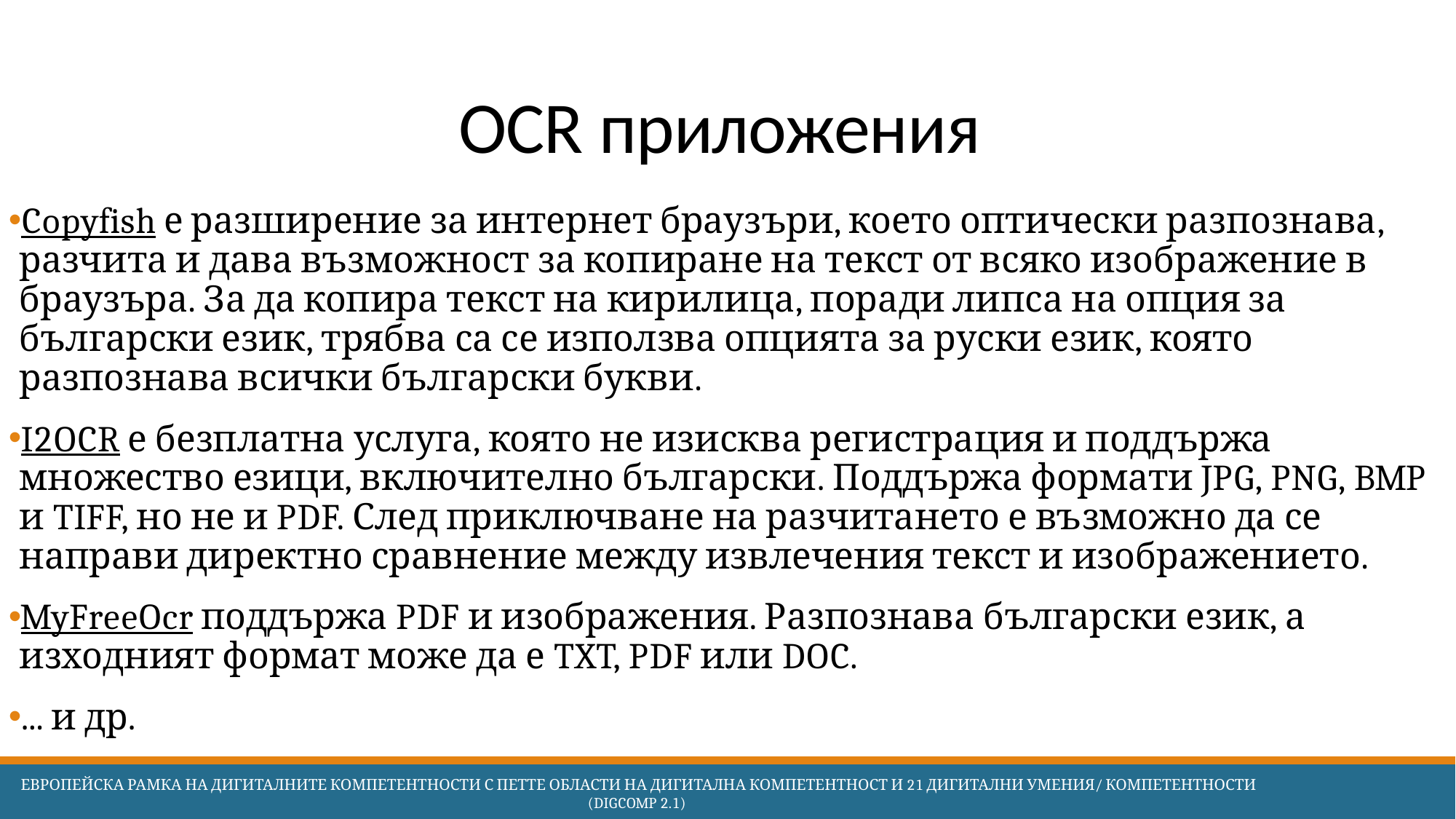

# OCR приложения
Copyfish е разширение за интернет браузъри, което оптически разпознава, разчита и дава възможност за копиране на текст от всяко изображение в браузъра. За да копира текст на кирилица, поради липса на опция за български език, трябва са се използва опцията за руски език, която разпознава всички български букви.
I2OCR е безплатна услуга, която не изисква регистрация и поддържа множество езици, включително български. Поддържа формати JPG, PNG, BMP и TIFF, но не и PDF. След приключване на разчитането е възможно да се направи директно сравнение между извлечения текст и изображението.
MyFreeOcr поддържа PDF и изображения. Разпознава български език, а изходният формат може да е TXT, PDF или DOC.
... и др.
 Европейска Рамка на дигиталните компетентности с петте области на дигитална компетентност и 21 дигитални умения/ компетентности (DigComp 2.1)